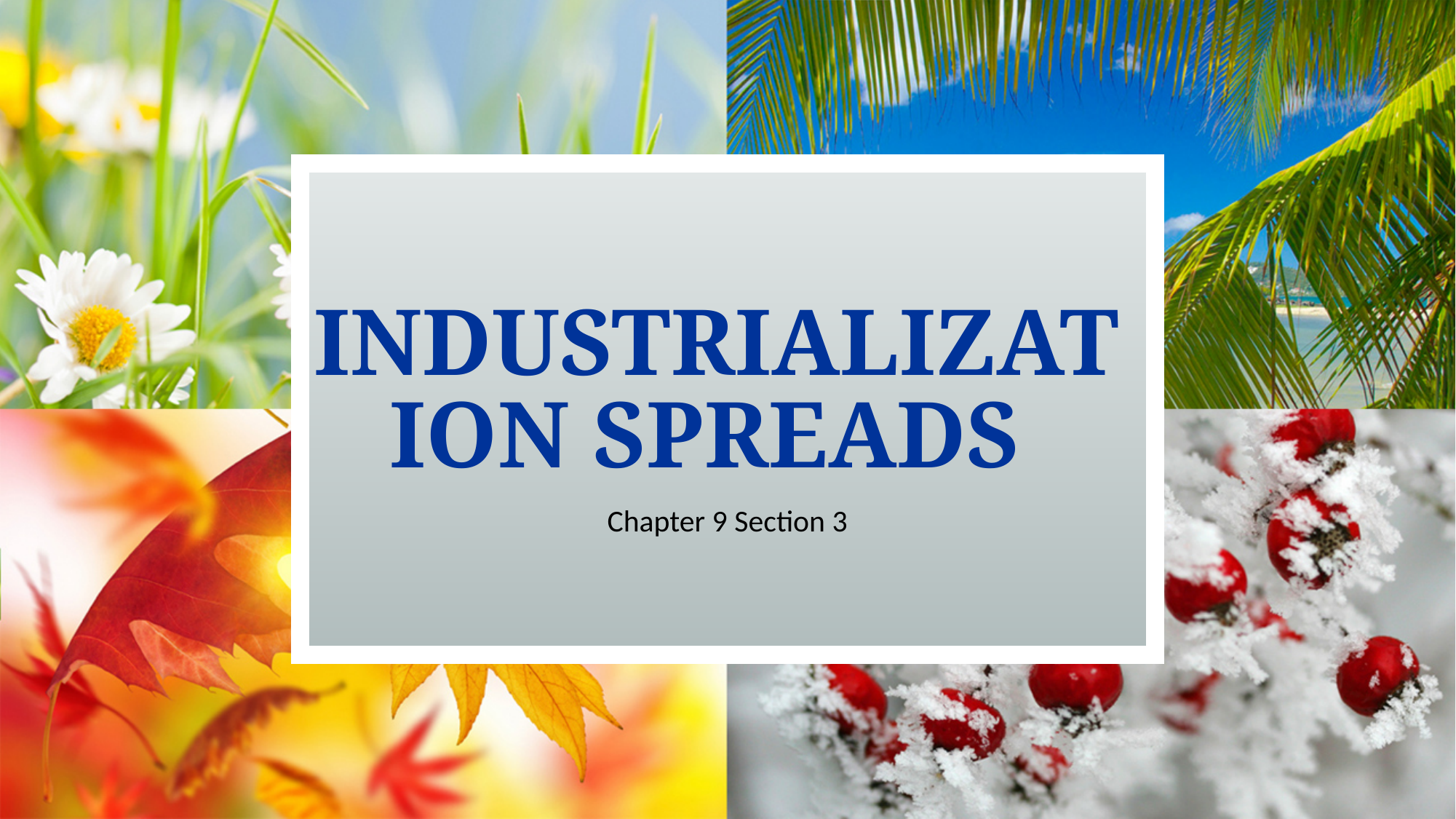

# Industrialization Spreads
Chapter 9 Section 3